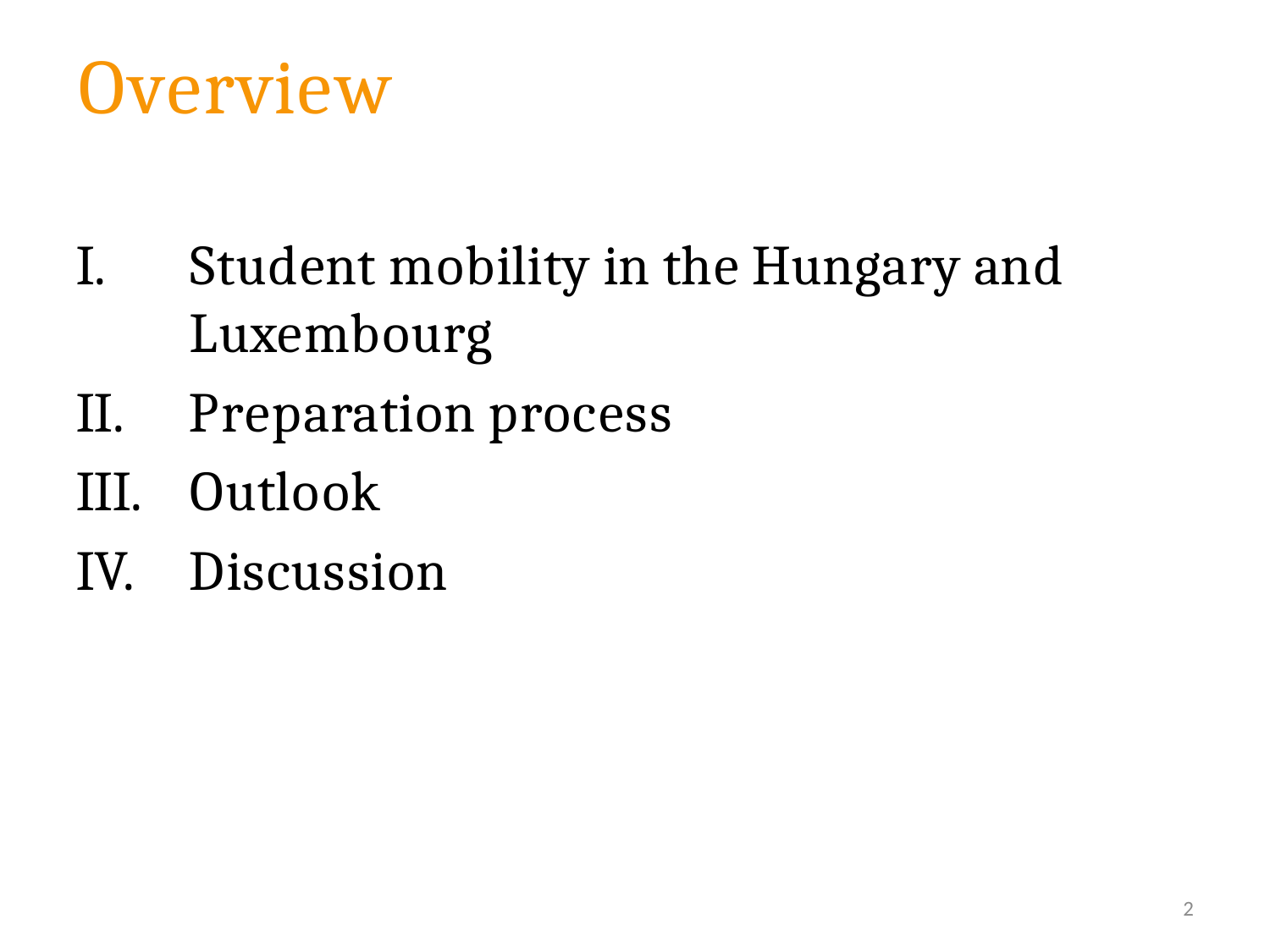

# Overview
Student mobility in the Hungary and Luxembourg
Preparation process
Outlook
Discussion
2